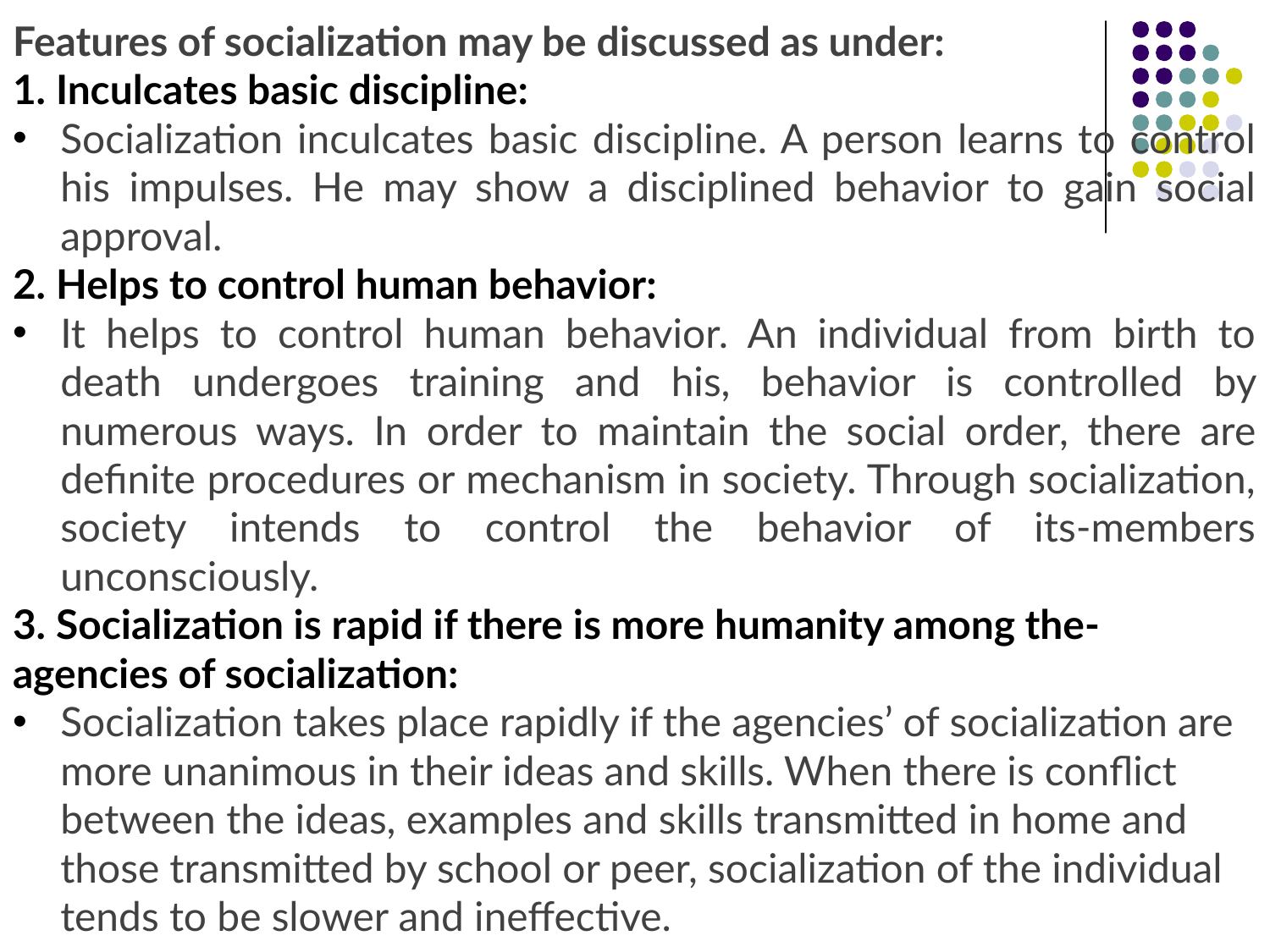

Features of socialization may be discussed as under:
1. Inculcates basic discipline:
Socialization inculcates basic discipline. A person learns to control his impulses. He may show a disciplined behavior to gain social approval.
2. Helps to control human behavior:
It helps to control human behavior. An individual from birth to death undergoes training and his, behavior is controlled by numerous ways. In order to maintain the social order, there are definite procedures or mechanism in society. Through socialization, society intends to control the behavior of its-members unconsciously.
3. Socialization is rapid if there is more humanity among the- agencies of socialization:
Socialization takes place rapidly if the agencies’ of socialization are more unanimous in their ideas and skills. When there is conflict between the ideas, examples and skills transmitted in home and those transmitted by school or peer, socialization of the individual tends to be slower and ineffective.